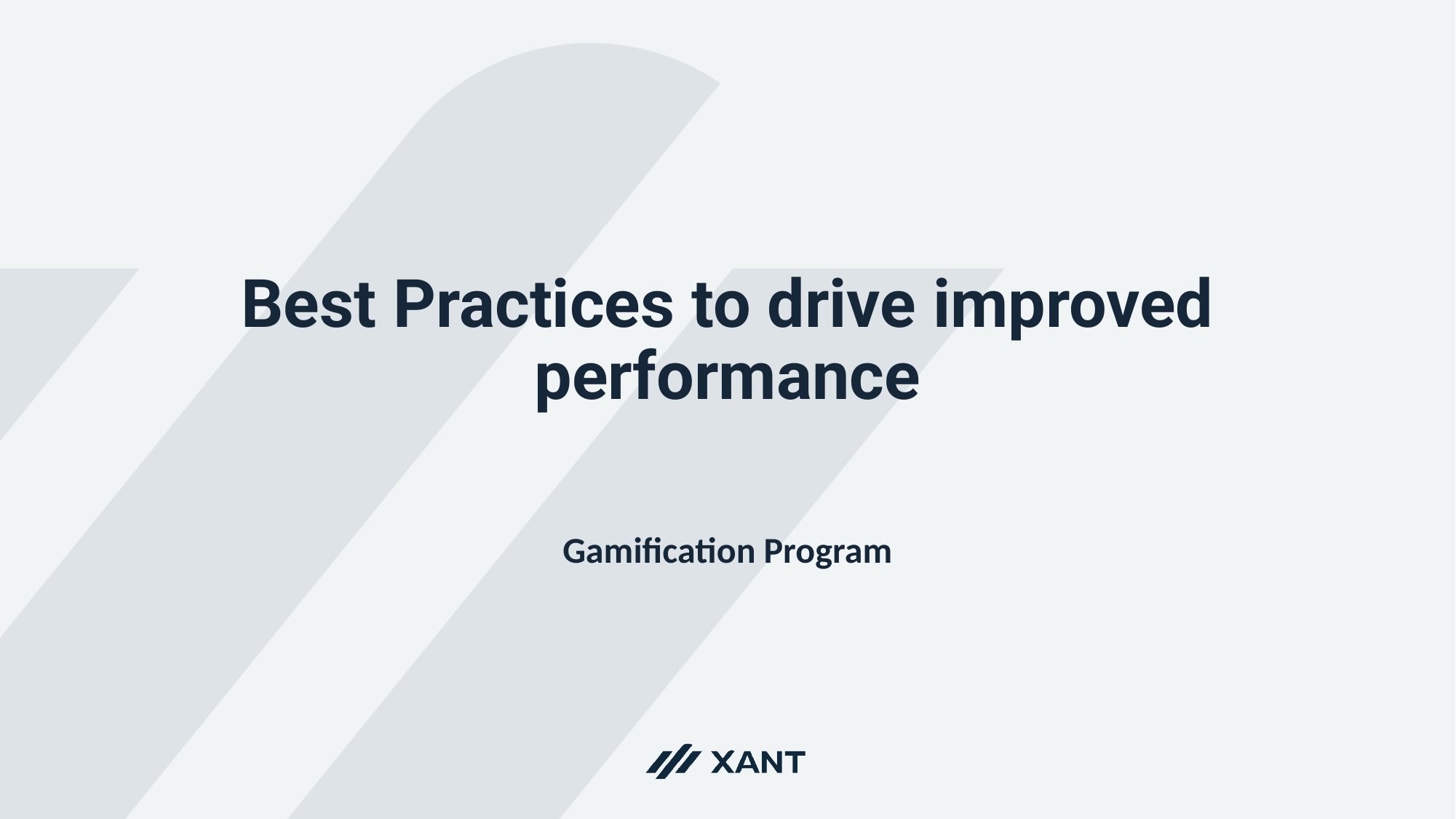

# Best Practices to drive improved performance
Gamification Program